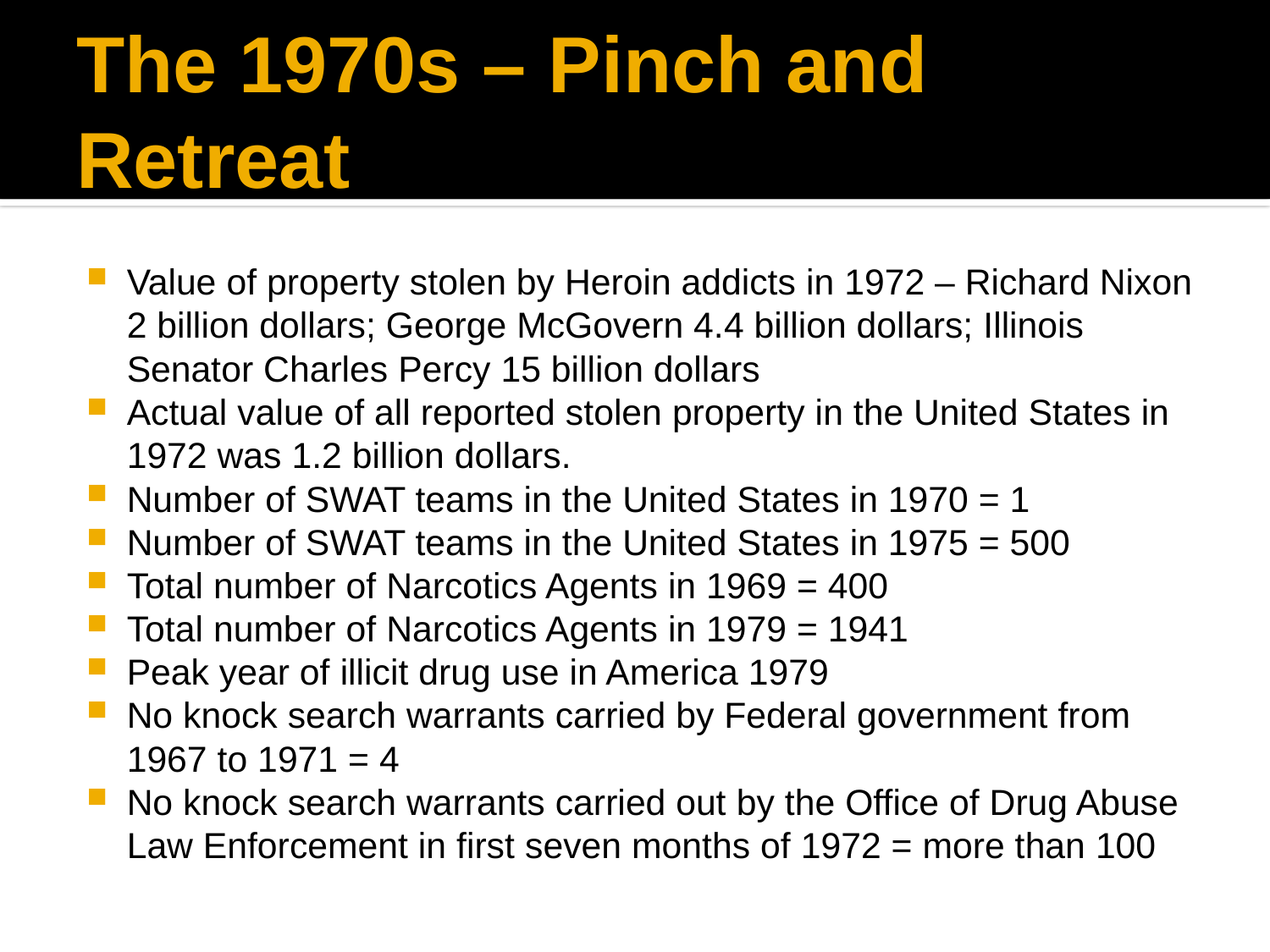

# The 1970s – Pinch and Retreat
Value of property stolen by Heroin addicts in 1972 – Richard Nixon 2 billion dollars; George McGovern 4.4 billion dollars; Illinois Senator Charles Percy 15 billion dollars
Actual value of all reported stolen property in the United States in 1972 was 1.2 billion dollars.
Number of SWAT teams in the United States in 1970 = 1
Number of SWAT teams in the United States in 1975 = 500
Total number of Narcotics Agents in 1969 = 400
Total number of Narcotics Agents in 1979 = 1941
Peak year of illicit drug use in America 1979
No knock search warrants carried by Federal government from 1967 to 1971 = 4
No knock search warrants carried out by the Office of Drug Abuse Law Enforcement in first seven months of 1972 = more than 100